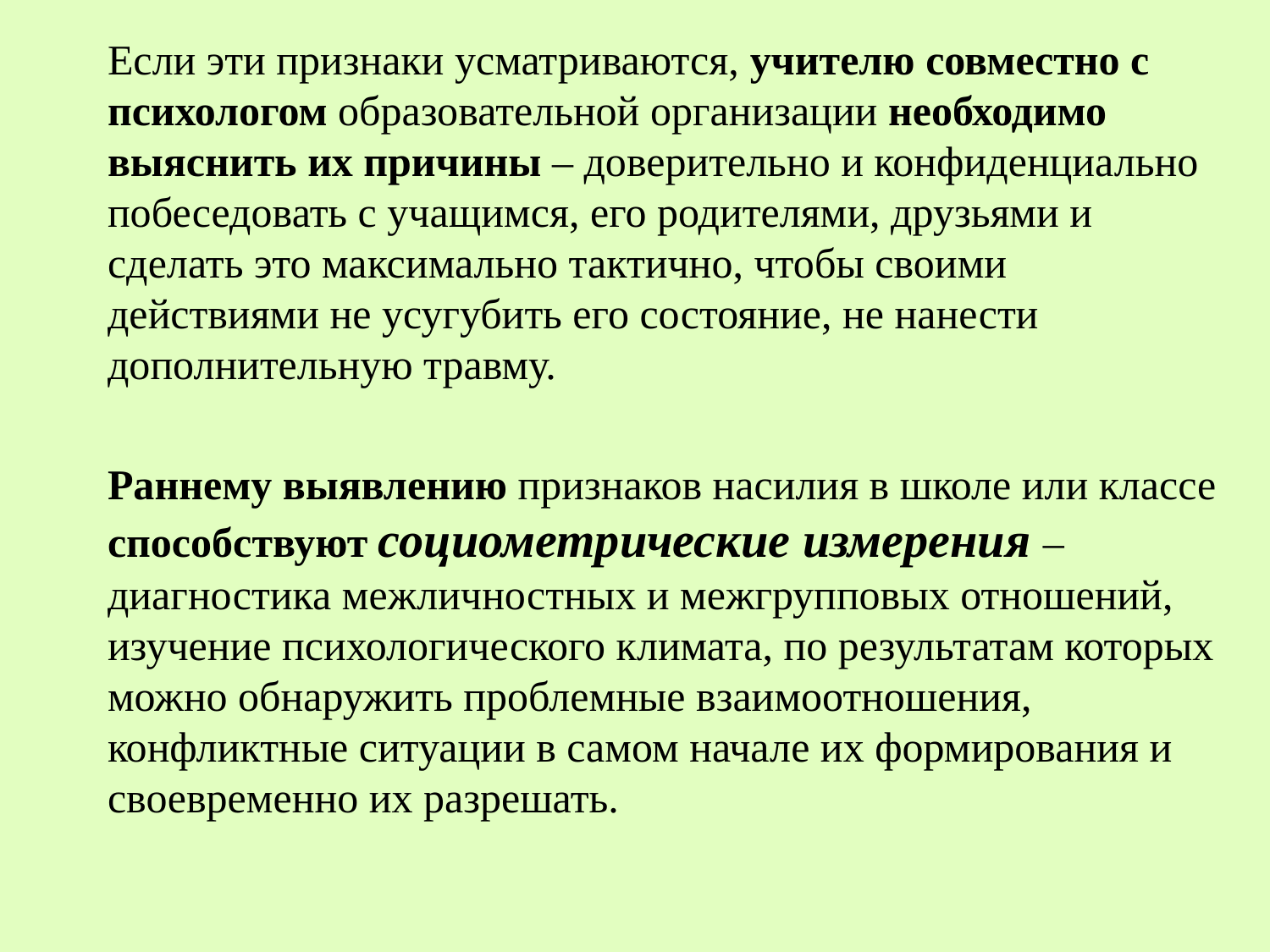

Если эти признаки усматриваются, учителю совместно с психологом образовательной организации необходимо выяснить их причины – доверительно и конфиденциально побеседовать с учащимся, его родителями, друзьями и сделать это максимально тактично, чтобы своими действиями не усугубить его состояние, не нанести дополнительную травму.

Раннему выявлению признаков насилия в школе или классе способствуют социометрические измерения – диагностика межличностных и межгрупповых отношений, изучение психологического климата, по результатам которых можно обнаружить проблемные взаимоотношения, конфликтные ситуации в самом начале их формирования и своевременно их разрешать.